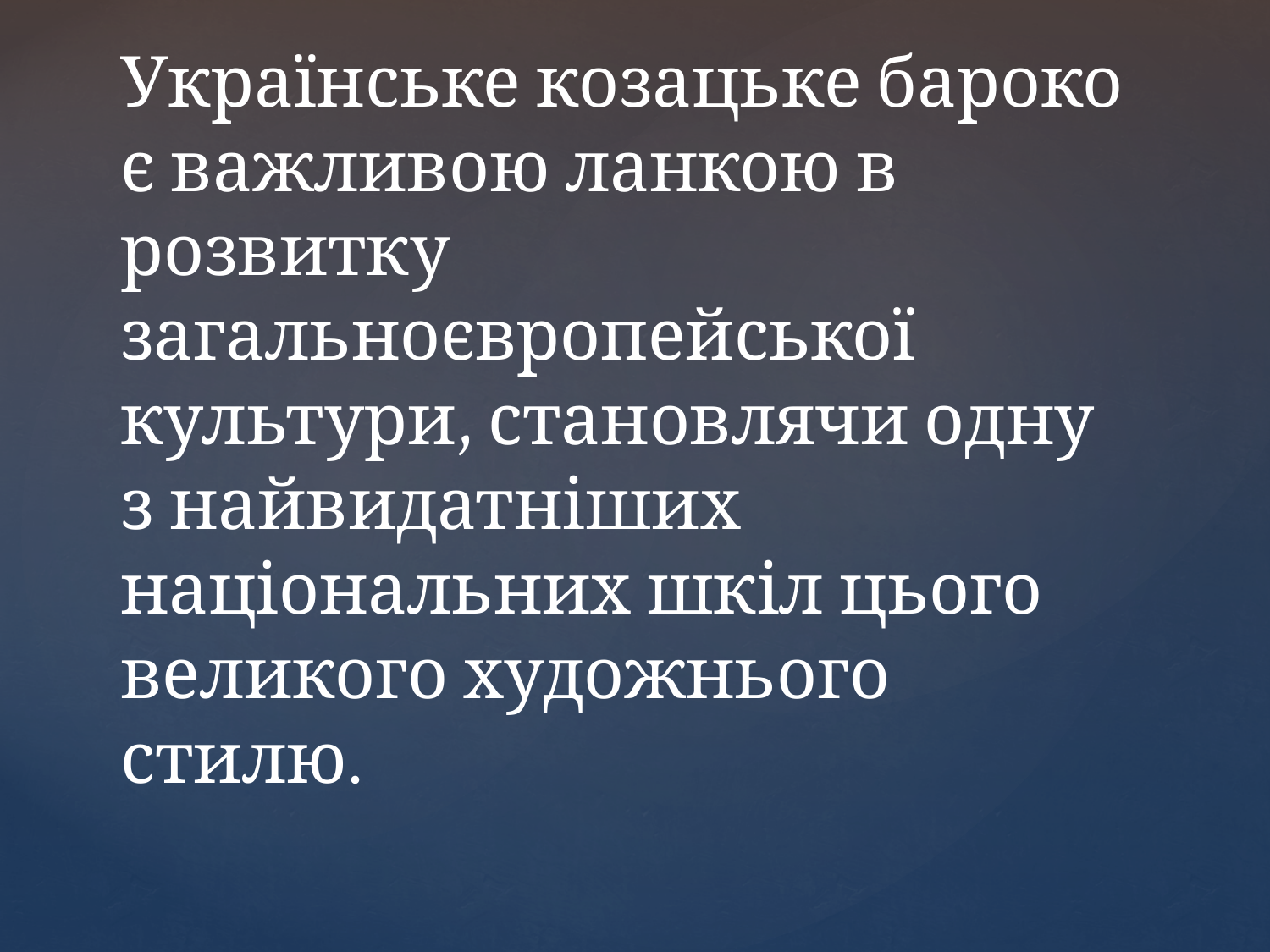

# Українське козацьке бароко є важливою ланкою в розвитку загальноєвропейської культури, становлячи одну з найвидатніших національних шкіл цього великого художнього стилю.